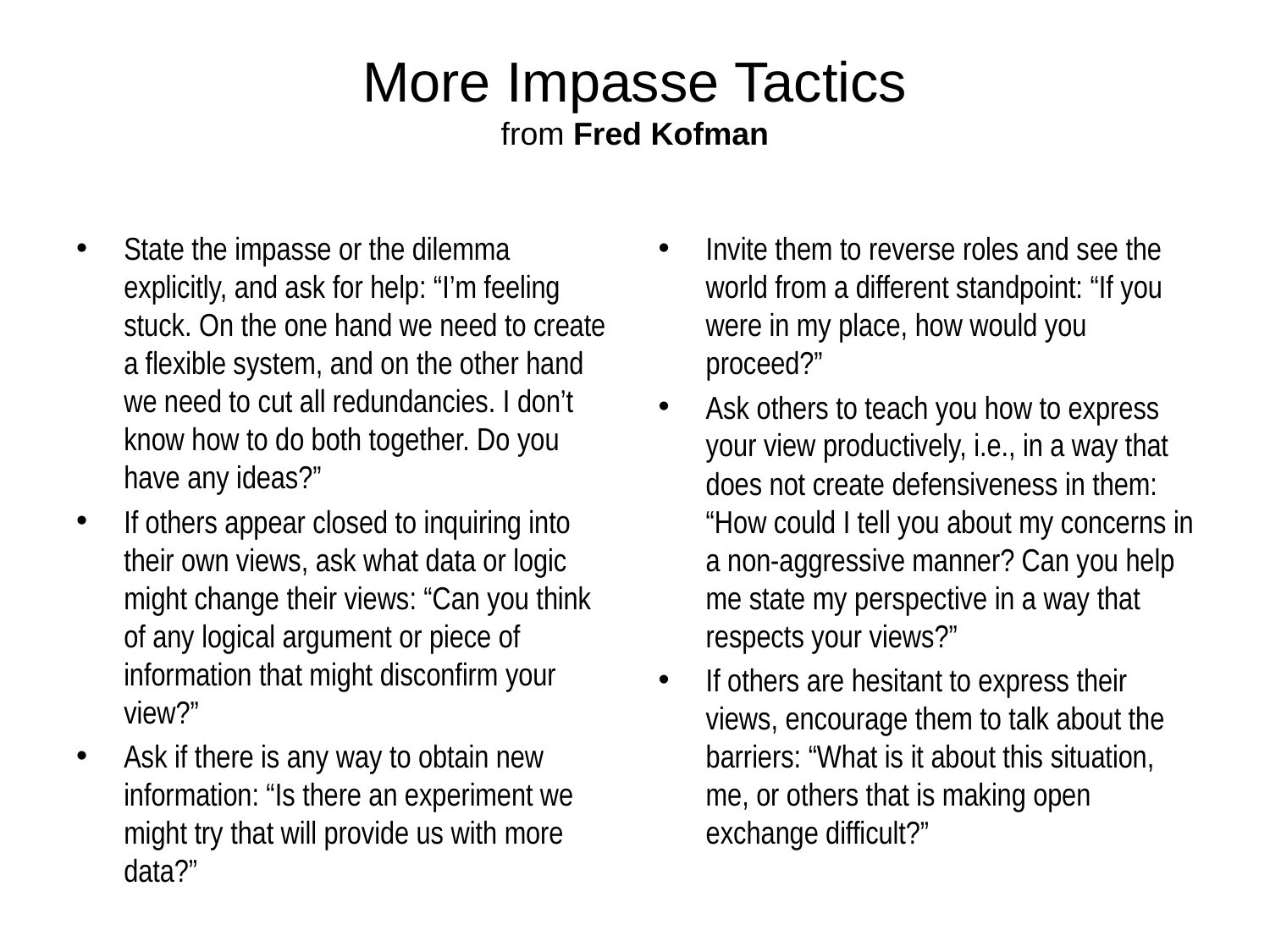

# More Impasse Tactics from Fred Kofman
State the impasse or the dilemma explicitly, and ask for help: “I’m feeling stuck. On the one hand we need to create a flexible system, and on the other hand we need to cut all redundancies. I don’t know how to do both together. Do you have any ideas?”
If others appear closed to inquiring into their own views, ask what data or logic might change their views: “Can you think of any logical argument or piece of information that might disconfirm your view?”
Ask if there is any way to obtain new information: “Is there an experiment we might try that will provide us with more data?”
Invite them to reverse roles and see the world from a different standpoint: “If you were in my place, how would you proceed?”
Ask others to teach you how to express your view productively, i.e., in a way that does not create defensiveness in them: “How could I tell you about my concerns in a non‐aggressive manner? Can you help me state my perspective in a way that respects your views?”
If others are hesitant to express their views, encourage them to talk about the barriers: “What is it about this situation, me, or others that is making open exchange difficult?”